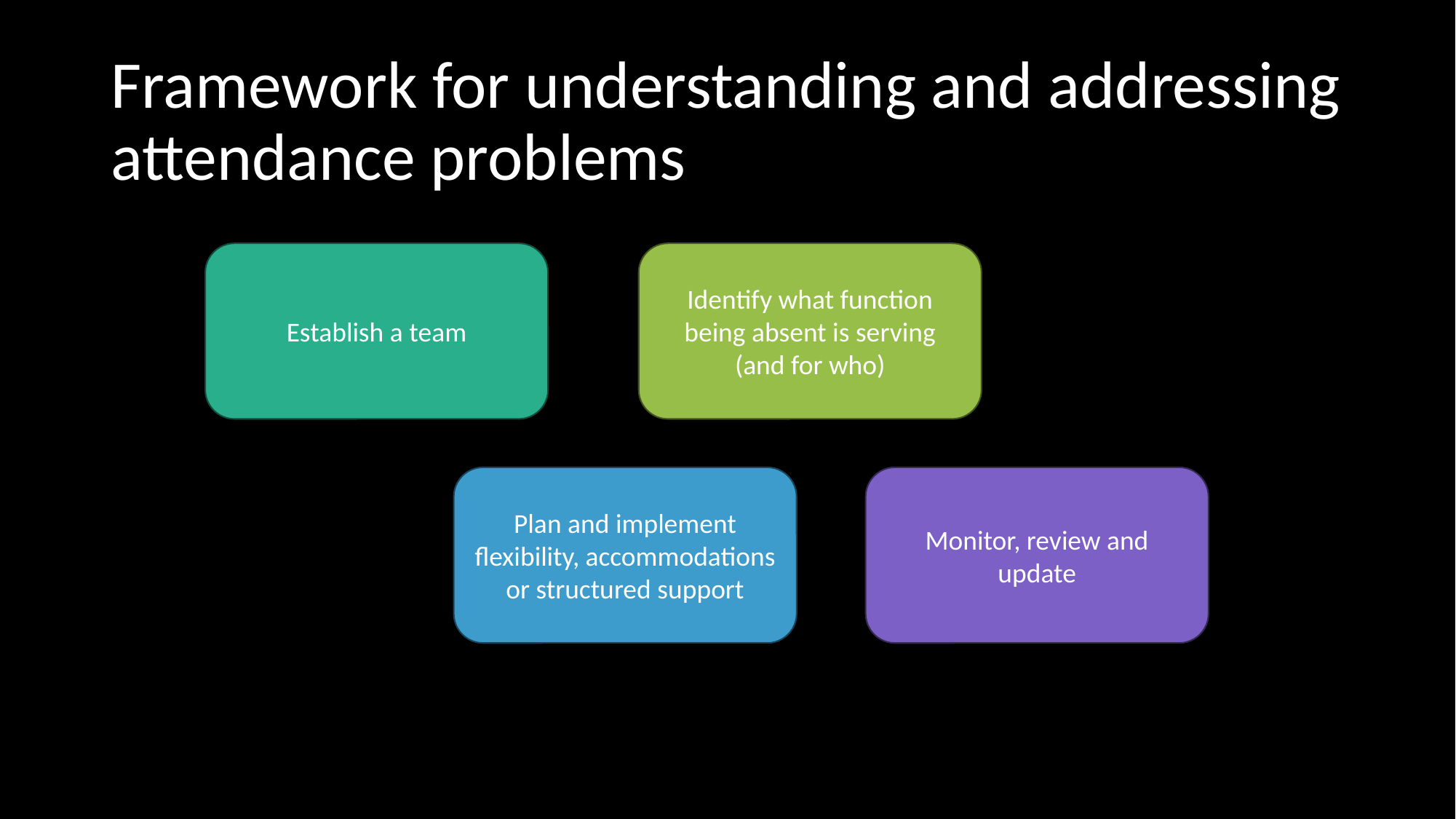

# Framework for understanding and addressing attendance problems

Identify what function being absent is serving (and for who)
Establish a team
Plan and implement flexibility, accommodations or structured support
Monitor, review and update